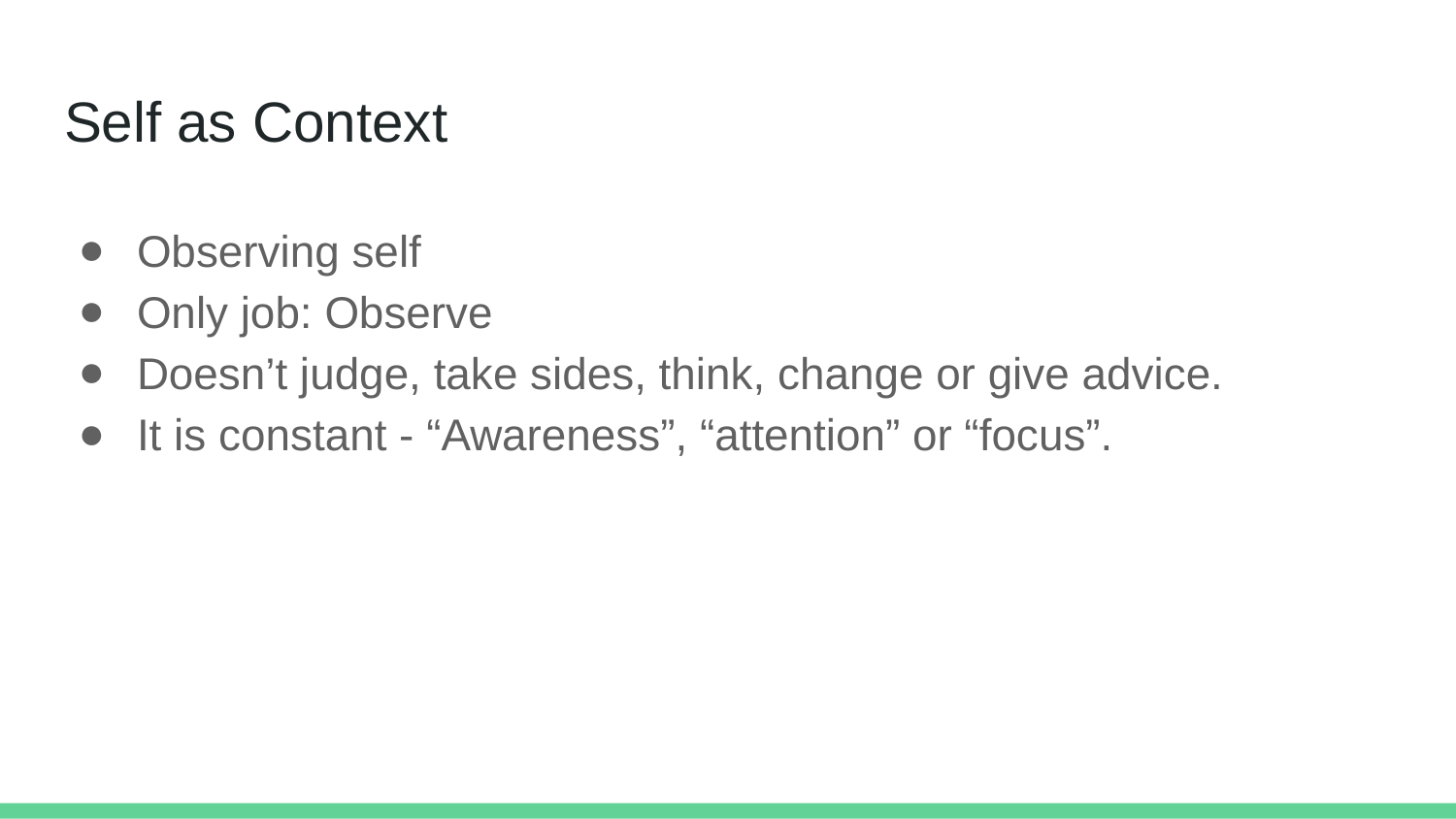

# Self as Context
Observing self
Only job: Observe
Doesn’t judge, take sides, think, change or give advice.
It is constant - “Awareness”, “attention” or “focus”.